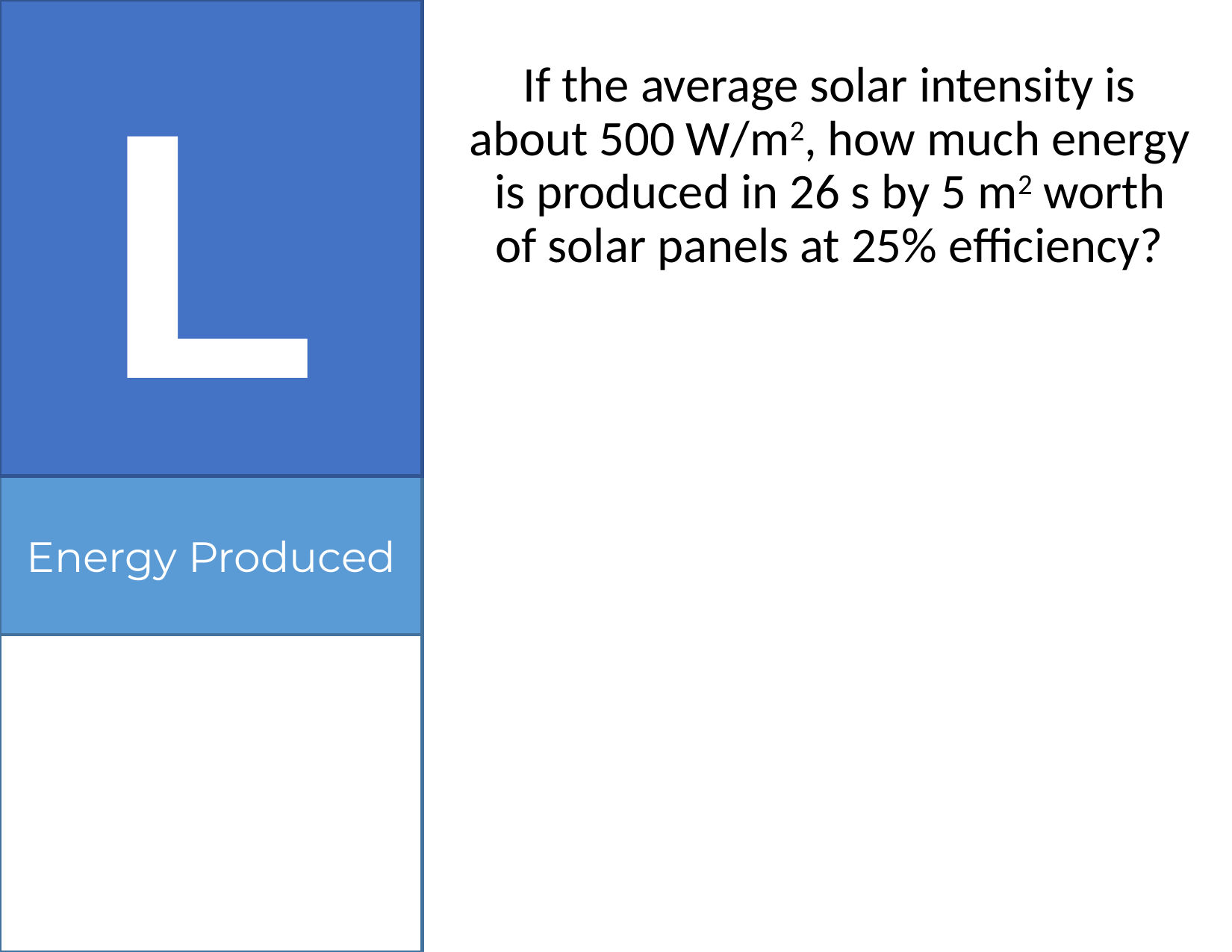

L
# If the average solar intensity is about 500 W/m2, how much energy is produced in 26 s by 5 m2 worth of solar panels at 25% efficiency?
Energy Produced